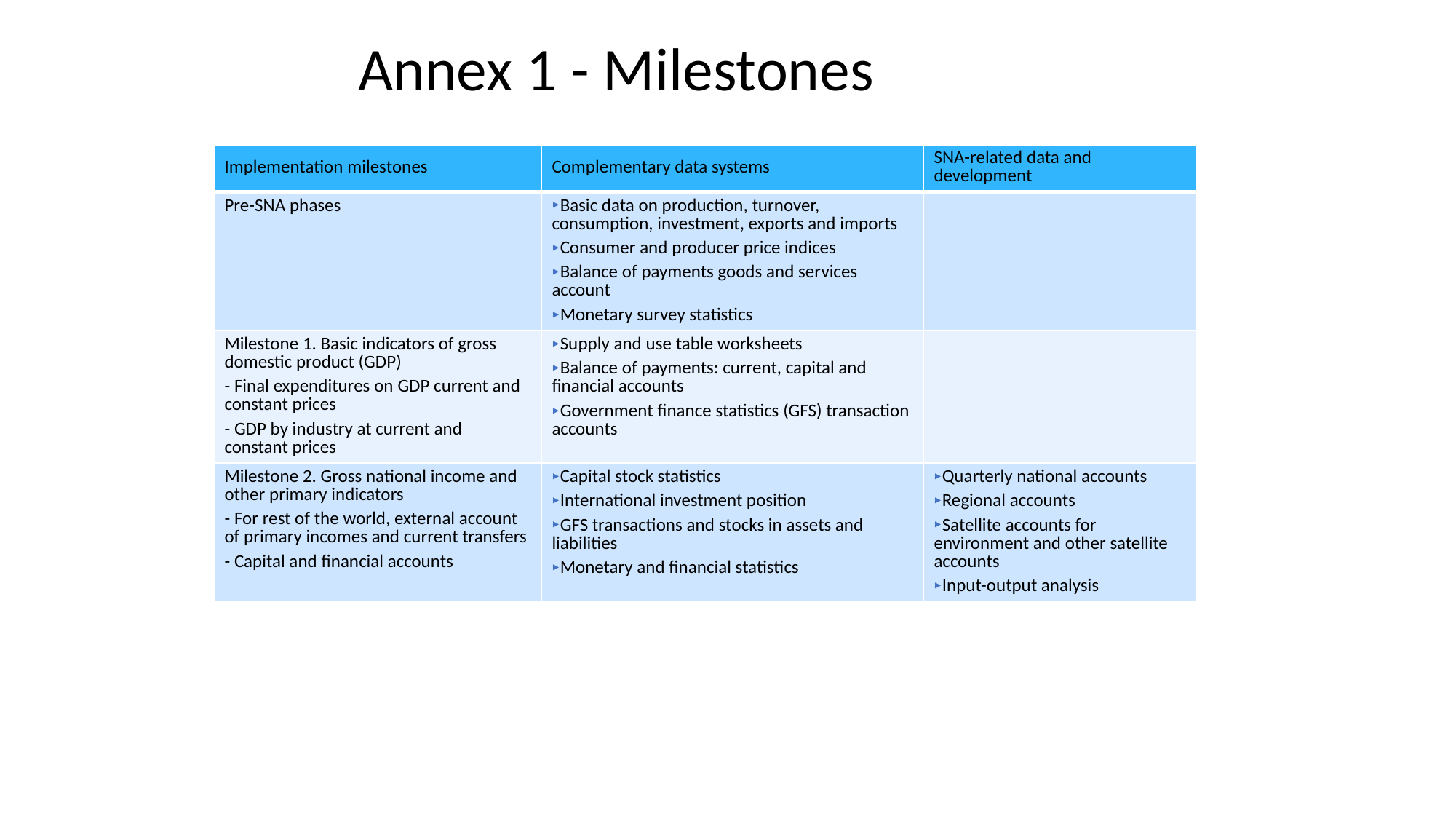

Annex 1 - Milestones
| Implementation milestones | Complementary data systems | SNA-related data and development |
| --- | --- | --- |
| Pre-SNA phases | Basic data on production, turnover, consumption, investment, exports and imports Consumer and producer price indices Balance of payments goods and services account Monetary survey statistics |  |
| Milestone 1. Basic indicators of gross domestic product (GDP) - Final expenditures on GDP current and constant prices - GDP by industry at current and constant prices | Supply and use table worksheets Balance of payments: current, capital and financial accounts Government finance statistics (GFS) transaction accounts |  |
| Milestone 2. Gross national income and other primary indicators - For rest of the world, external account of primary incomes and current transfers - Capital and financial accounts | Capital stock statistics International investment position GFS transactions and stocks in assets and liabilities Monetary and financial statistics | Quarterly national accounts Regional accounts Satellite accounts for environment and other satellite accounts Input-output analysis |